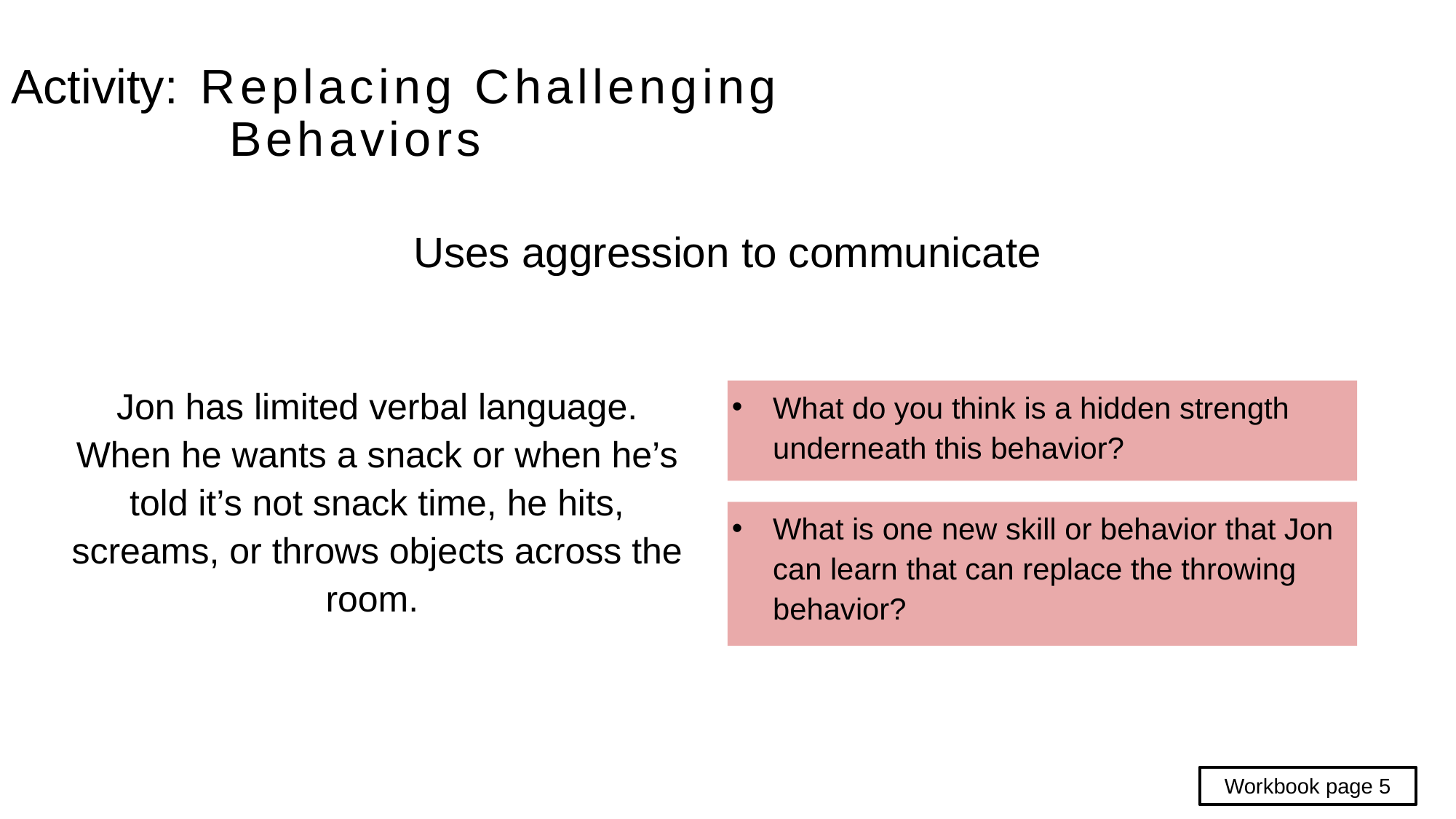

# Activity: Replacing Challenging Behaviors
Uses aggression to communicate
Jon has limited verbal language. When he wants a snack or when he’s told it’s not snack time, he hits, screams, or throws objects across the room.

What do you think is a hidden strength underneath this behavior?

What is one new skill or behavior that Jon can learn that can replace the throwing behavior?

Workbook page 5